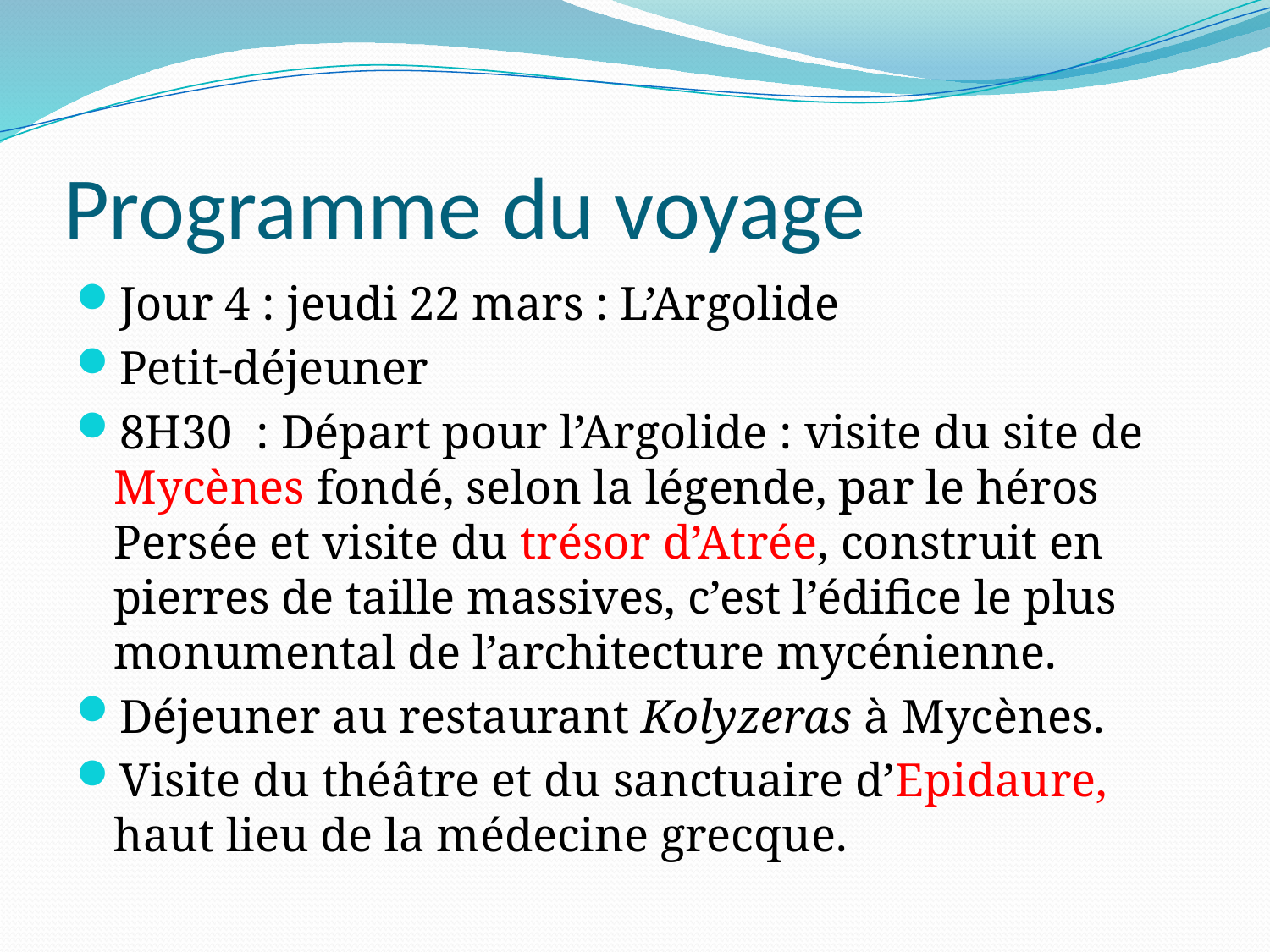

# Programme du voyage
Jour 4 : jeudi 22 mars : L’Argolide
Petit-déjeuner
8H30  : Départ pour l’Argolide : visite du site de Mycènes fondé, selon la légende, par le héros Persée et visite du trésor d’Atrée, construit en pierres de taille massives, c’est l’édifice le plus monumental de l’architecture mycénienne.
Déjeuner au restaurant Kolyzeras à Mycènes.
Visite du théâtre et du sanctuaire d’Epidaure, haut lieu de la médecine grecque.